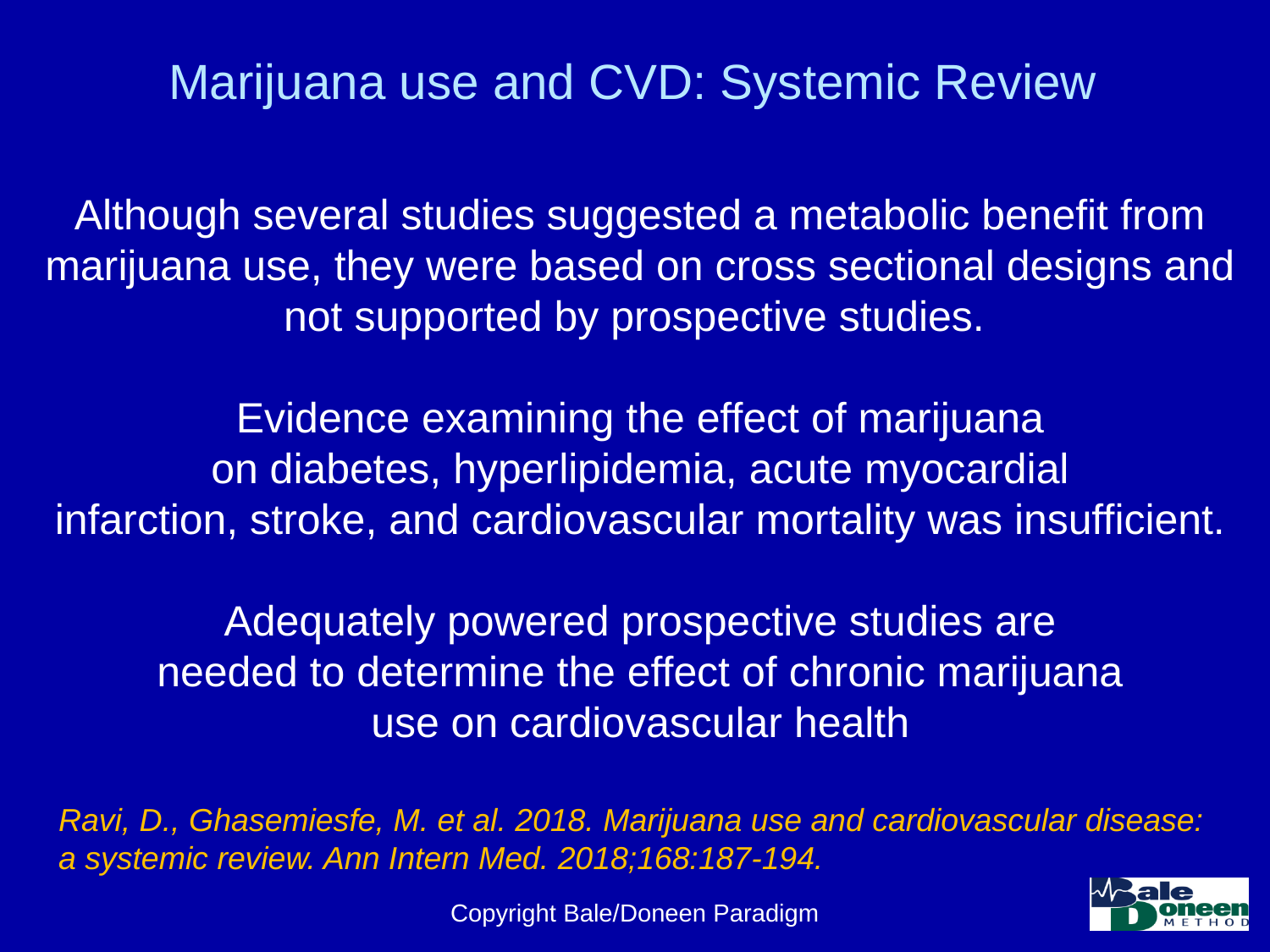

# Marijuana use and CVD: Systemic Review
Although several studies suggested a metabolic benefit from marijuana use, they were based on cross sectional designs and not supported by prospective studies.

Evidence examining the effect of marijuana
on diabetes, hyperlipidemia, acute myocardial
infarction, stroke, and cardiovascular mortality was insufficient.

Adequately powered prospective studies are
needed to determine the effect of chronic marijuana
use on cardiovascular health
Ravi, D., Ghasemiesfe, M. et al. 2018. Marijuana use and cardiovascular disease: a systemic review. Ann Intern Med. 2018;168:187-194.
Copyright Bale/Doneen Paradigm